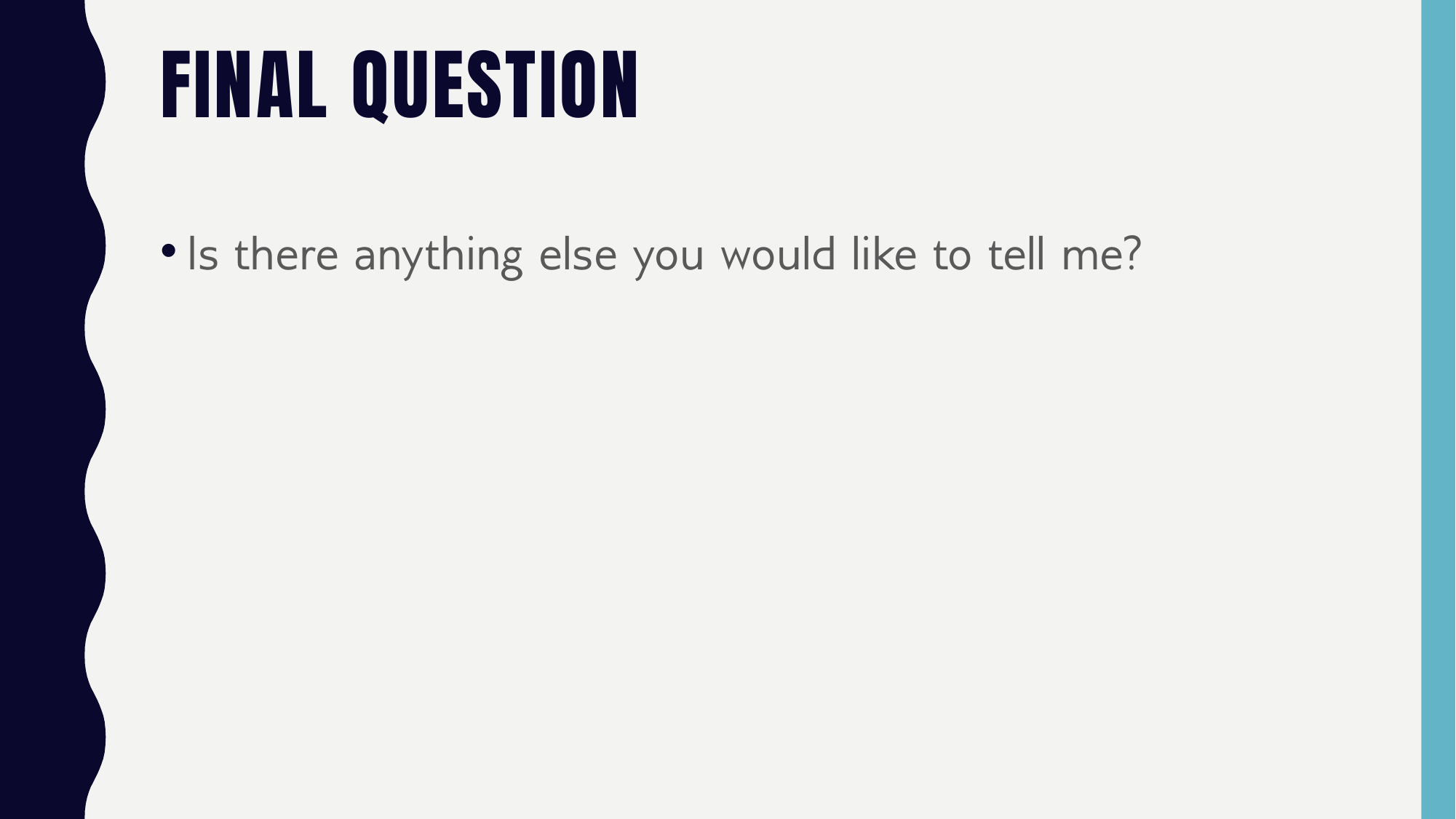

# Final Question
Is there anything else you would like to tell me?